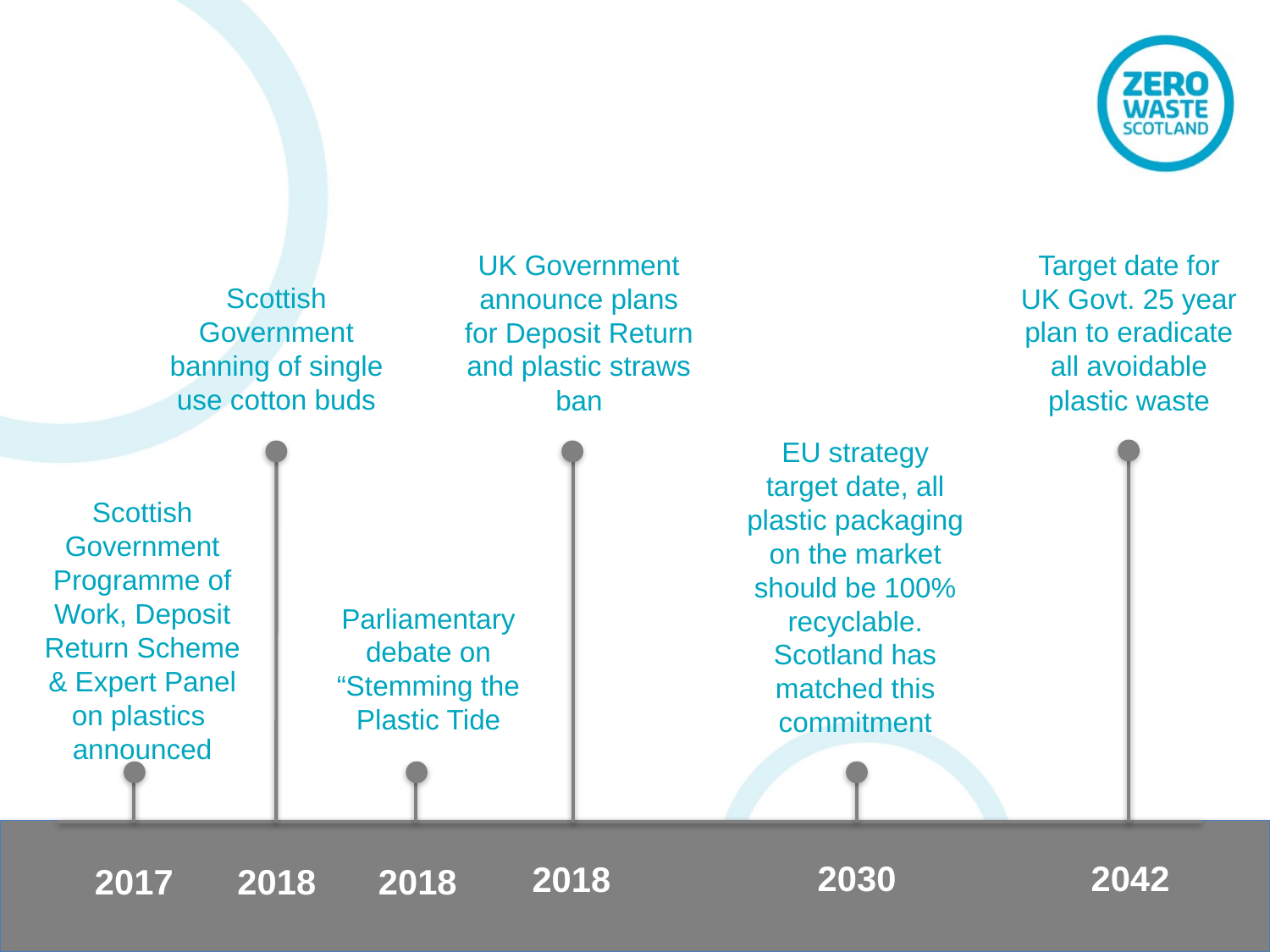

UK Government announce plans for Deposit Return and plastic straws ban
Scottish Government banning of single use cotton buds
Target date for UK Govt. 25 year plan to eradicate all avoidable plastic waste
EU strategy target date, all plastic packaging on the market should be 100% recyclable. Scotland has matched this commitment

2030
2042
2018
2017
2018
2018
Scottish Government Programme of Work, Deposit Return Scheme & Expert Panel on plastics  announced
Parliamentary debate on “Stemming the Plastic Tide